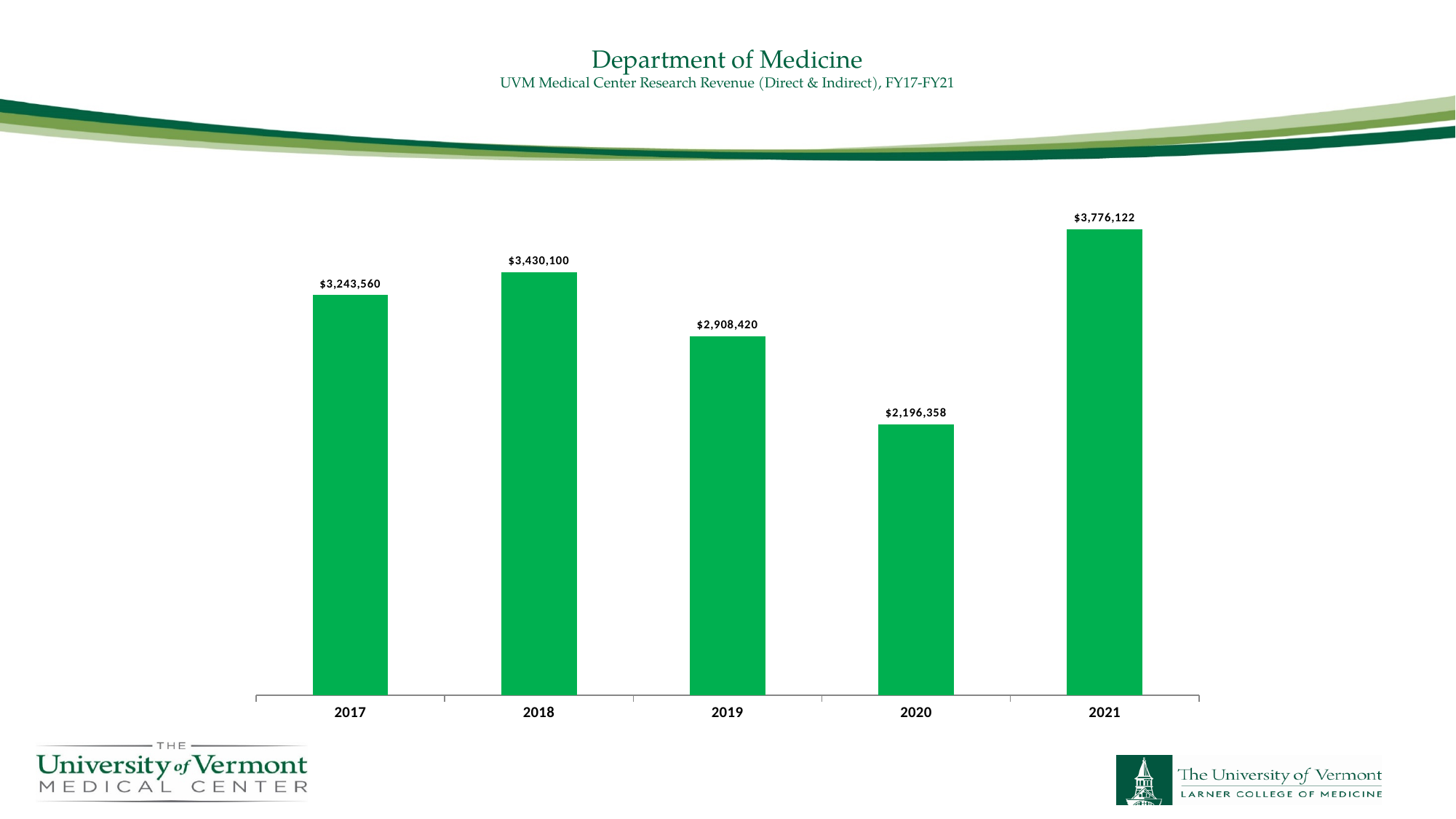

# Department of Medicine UVM Medical Center Research Revenue (Direct & Indirect), FY17-FY21

### Chart

| Category |  |
|---|---|
| 2017 | 3243560.0 |
| 2018 | 3430100.0 |
| 2019 | 2908420.0 |
| 2020 | 2196358.0 |
| 2021 | 3776122.0 |